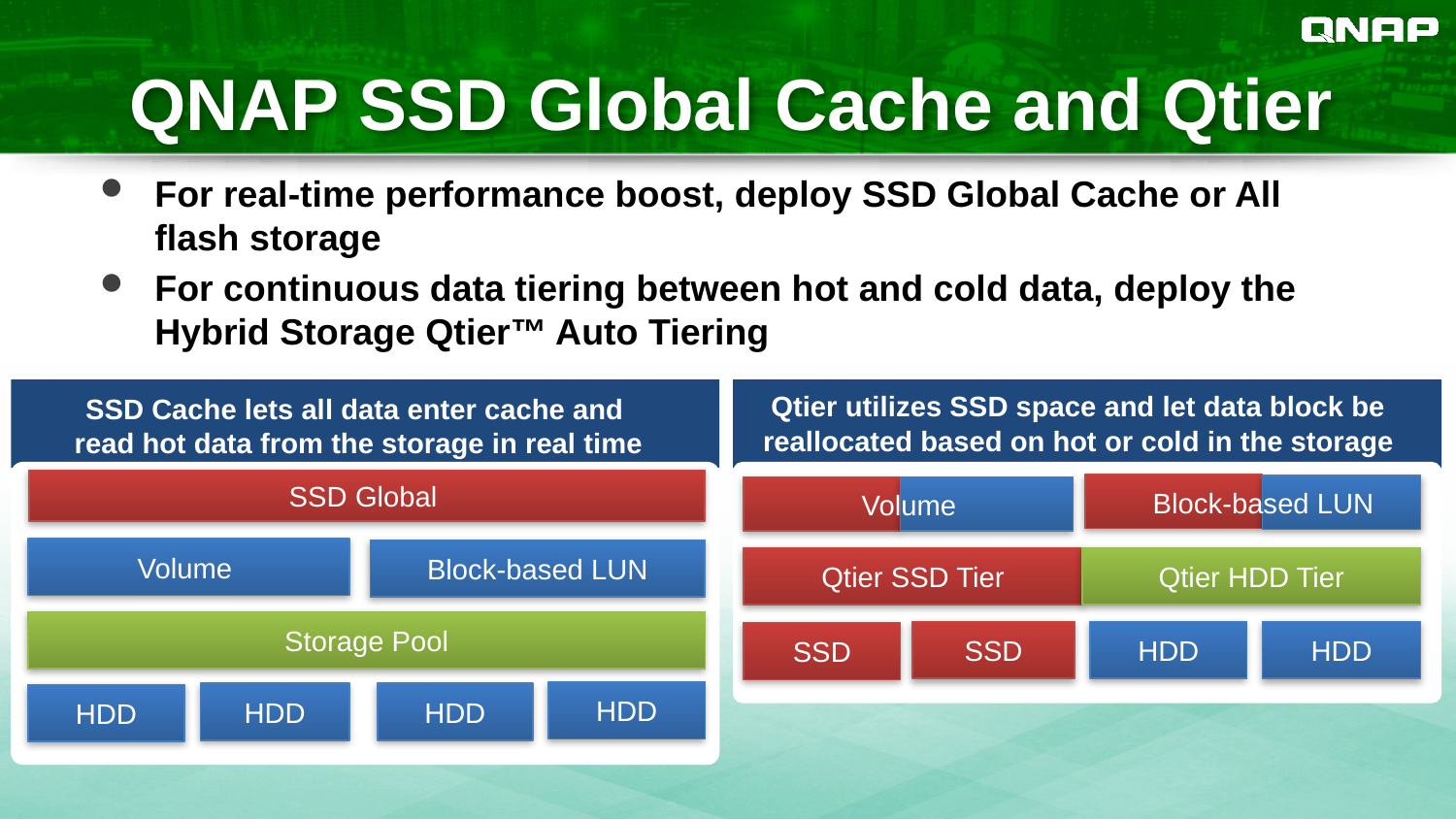

# QNAP SSD Global Cache and Qtier
For real-time performance boost, deploy SSD Global Cache or All flash storage
For continuous data tiering between hot and cold data, deploy the Hybrid Storage Qtier™ Auto Tiering

Qtier utilizes SSD space and let data block be
reallocated based on hot or cold in the storage
SSD Cache lets all data enter cache and
read hot data from the storage in real time

SSD Global

Block-based LUN
Volume
Volume
Block-based LUN
Qtier SSD Tier
Qtier HDD Tier
Storage Pool
SSD
HDD
HDD
SSD
HDD
HDD
HDD
HDD